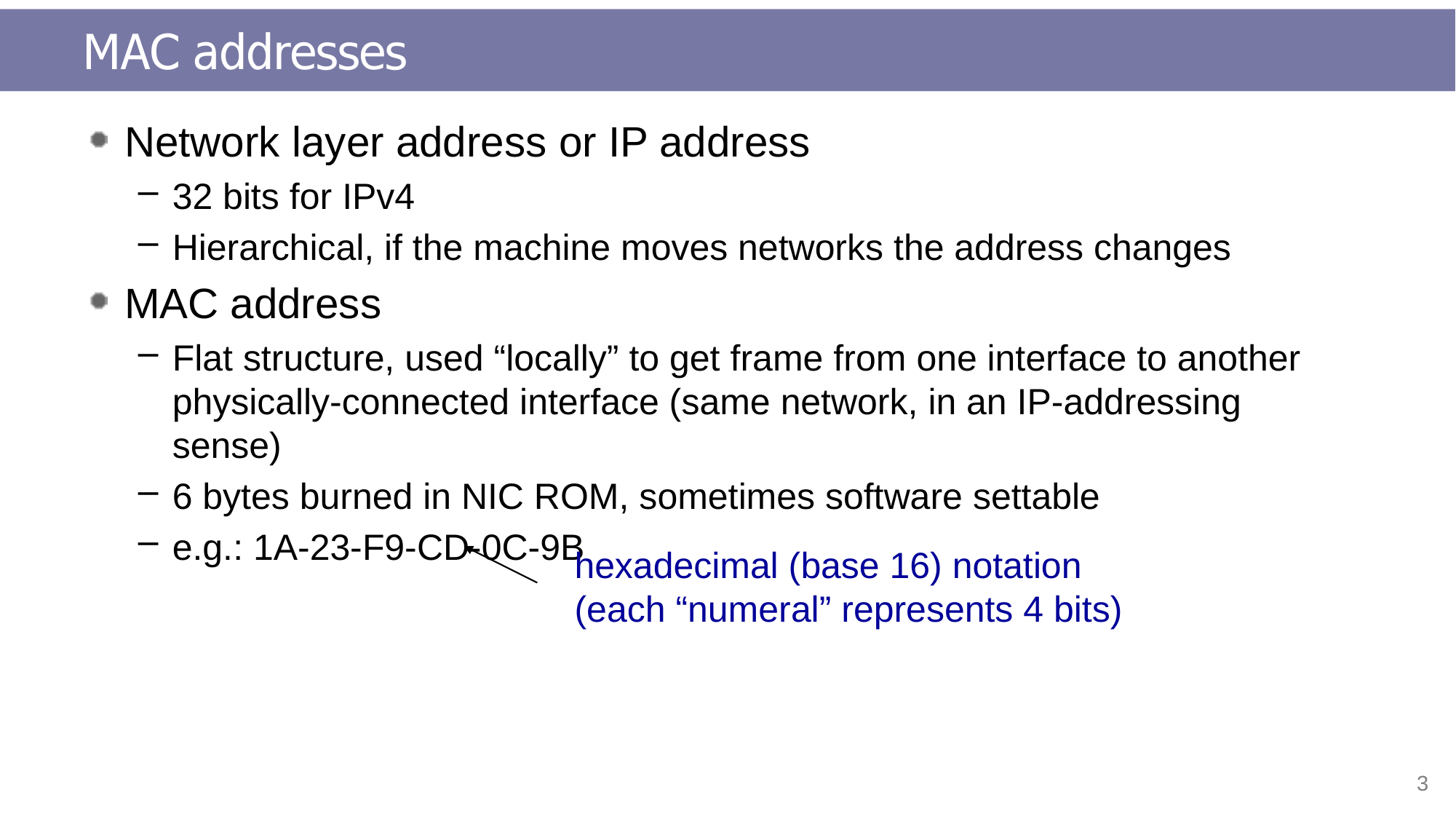

# MAC addresses
Network layer address or IP address
32 bits for IPv4
Hierarchical, if the machine moves networks the address changes
MAC address
Flat structure, used “locally” to get frame from one interface to another physically-connected interface (same network, in an IP-addressing sense)
6 bytes burned in NIC ROM, sometimes software settable
e.g.: 1A-23-F9-CD-0C-9B

hexadecimal (base 16) notation
(each “numeral” represents 4 bits)
3